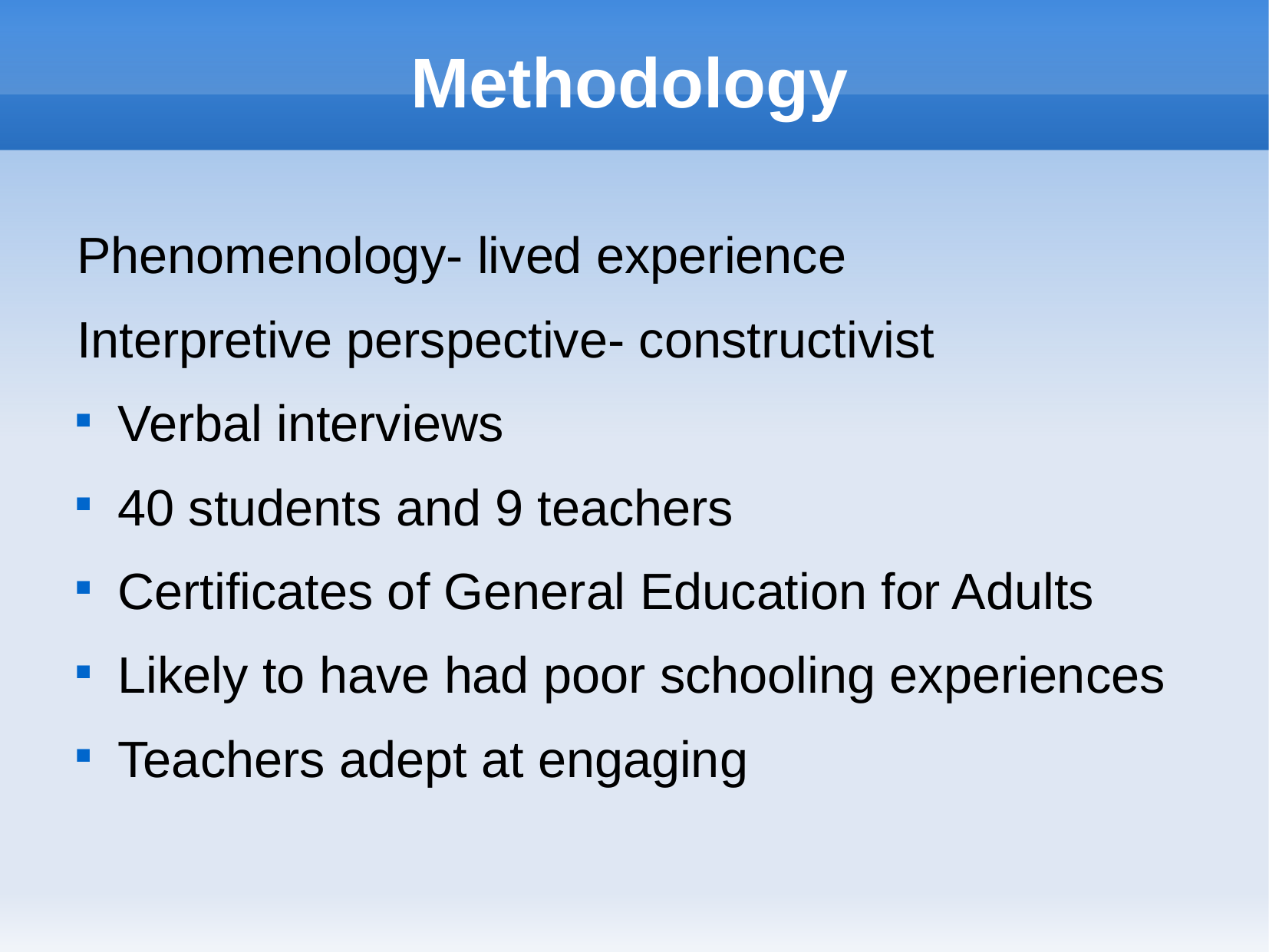

Methodology
Phenomenology- lived experience
Interpretive perspective- constructivist
Verbal interviews
40 students and 9 teachers
Certificates of General Education for Adults
Likely to have had poor schooling experiences
Teachers adept at engaging